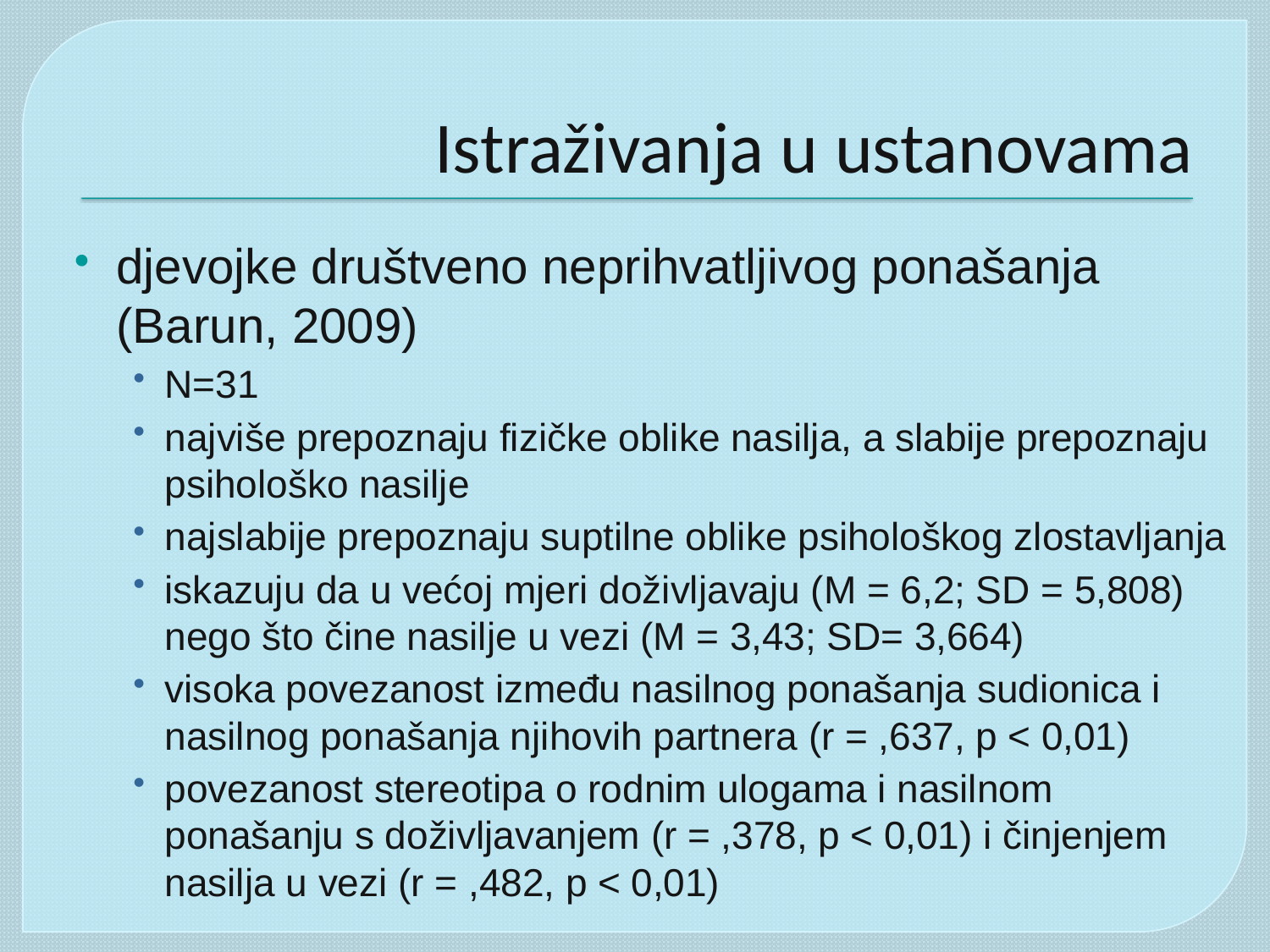

# Istraživanja u ustanovama
djevojke društveno neprihvatljivog ponašanja (Barun, 2009)
N=31
najviše prepoznaju fizičke oblike nasilja, a slabije prepoznaju psihološko nasilje
najslabije prepoznaju suptilne oblike psihološkog zlostavljanja
iskazuju da u većoj mjeri doživljavaju (M = 6,2; SD = 5,808) nego što čine nasilje u vezi (M = 3,43; SD= 3,664)
visoka povezanost između nasilnog ponašanja sudionica i nasilnog ponašanja njihovih partnera (r = ,637, p < 0,01)
povezanost stereotipa o rodnim ulogama i nasilnom ponašanju s doživljavanjem (r = ,378, p < 0,01) i činjenjem nasilja u vezi (r = ,482, p < 0,01)